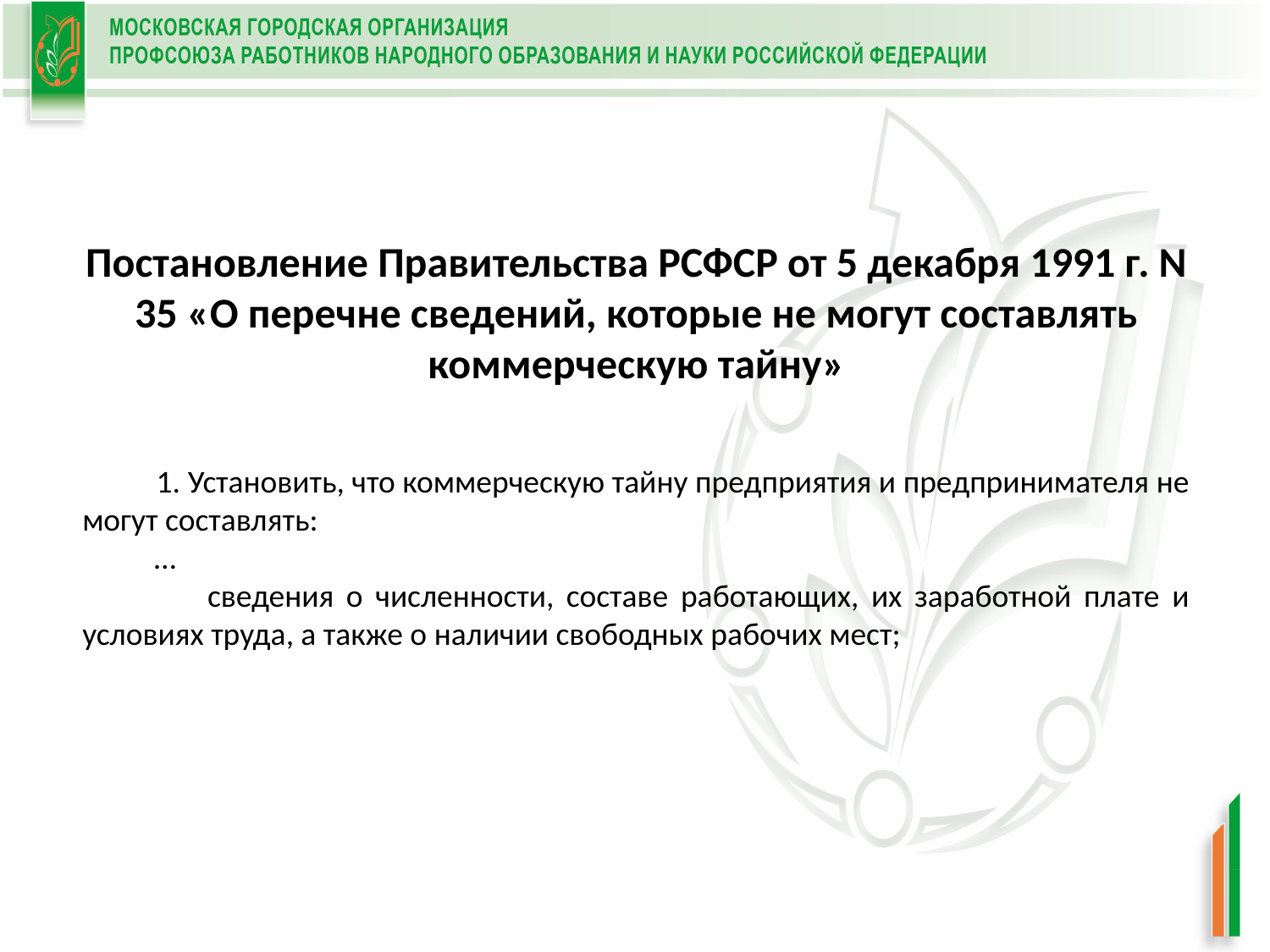

# Постановление Правительства РСФСР от 5 декабря 1991 г. N 35 «О перечне сведений, которые не могут составлять коммерческую тайну»

          1. Установить, что коммерческую тайну предприятия и предпринимателя не могут составлять:
          …
          сведения о численности, составе работающих, их заработной плате и условиях труда, а также о наличии свободных рабочих мест;